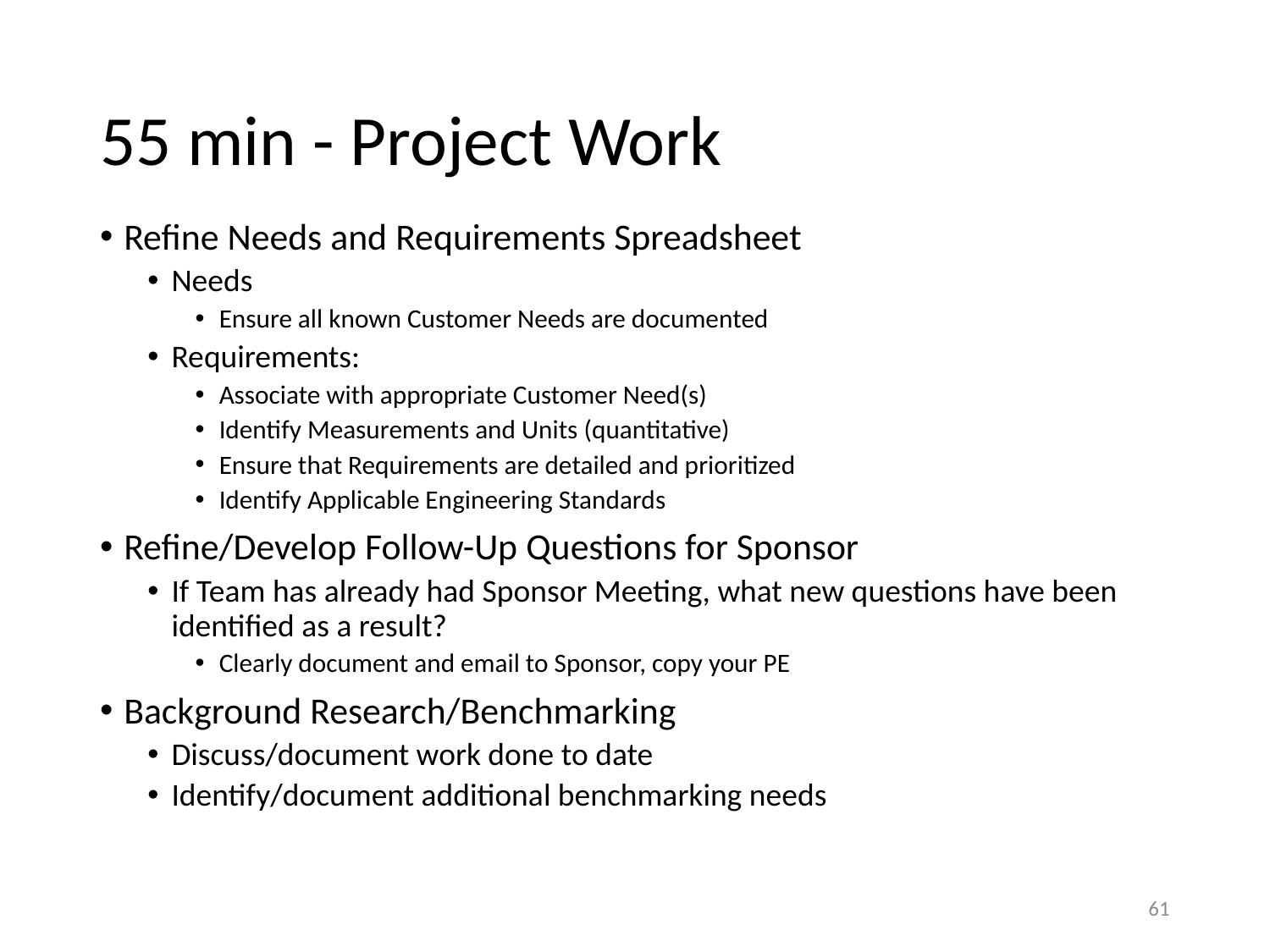

# 55 min - Project Work
Refine Needs and Requirements Spreadsheet
Needs
Ensure all known Customer Needs are documented
Requirements:
Associate with appropriate Customer Need(s)
Identify Measurements and Units (quantitative)
Ensure that Requirements are detailed and prioritized
Identify Applicable Engineering Standards
Refine/Develop Follow-Up Questions for Sponsor
If Team has already had Sponsor Meeting, what new questions have been identified as a result?
Clearly document and email to Sponsor, copy your PE
Background Research/Benchmarking
Discuss/document work done to date
Identify/document additional benchmarking needs

61